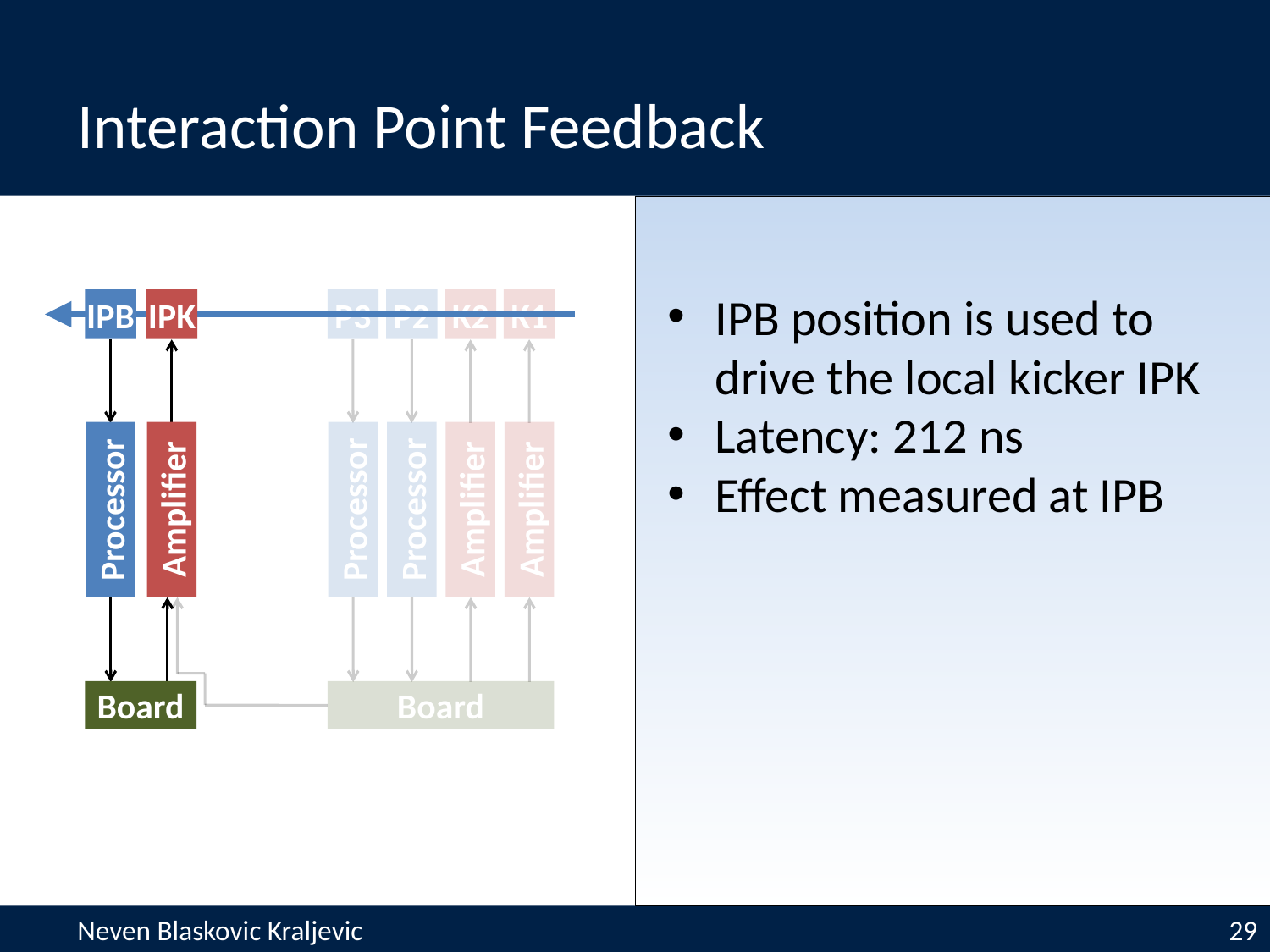

Interaction Point Feedback

IPB position is used to drive the local kicker IPK
Latency: 212 ns
Effect measured at IPB
IPB
IPK
P3
P2
K2
K1
Processor
Amplifier
Processor
Processor
Amplifier
Amplifier
Board
Board
Neven Blaskovic Kraljevic 	29